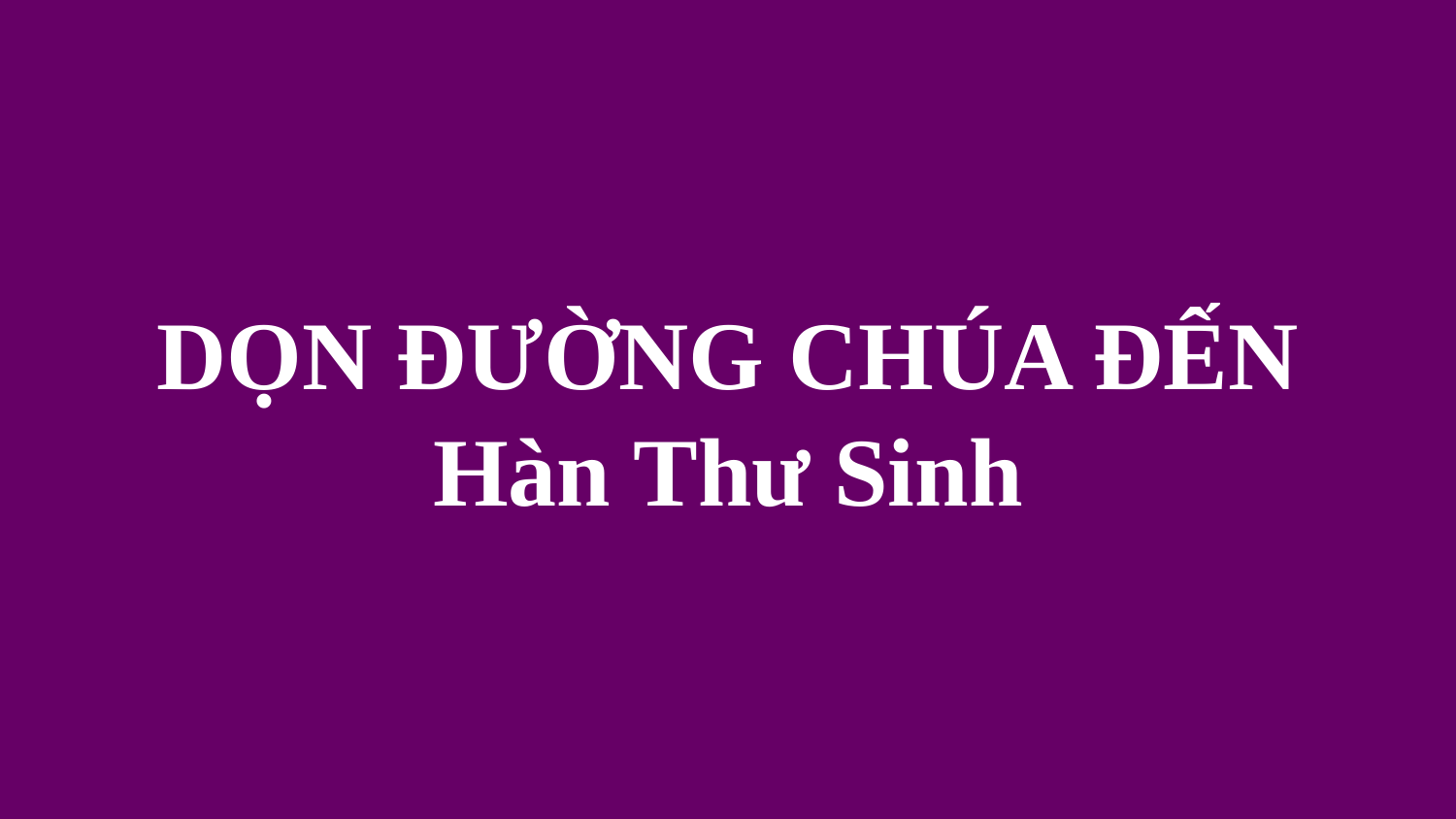

# DỌN ĐƯỜNG CHÚA ĐẾN Hàn Thư Sinh